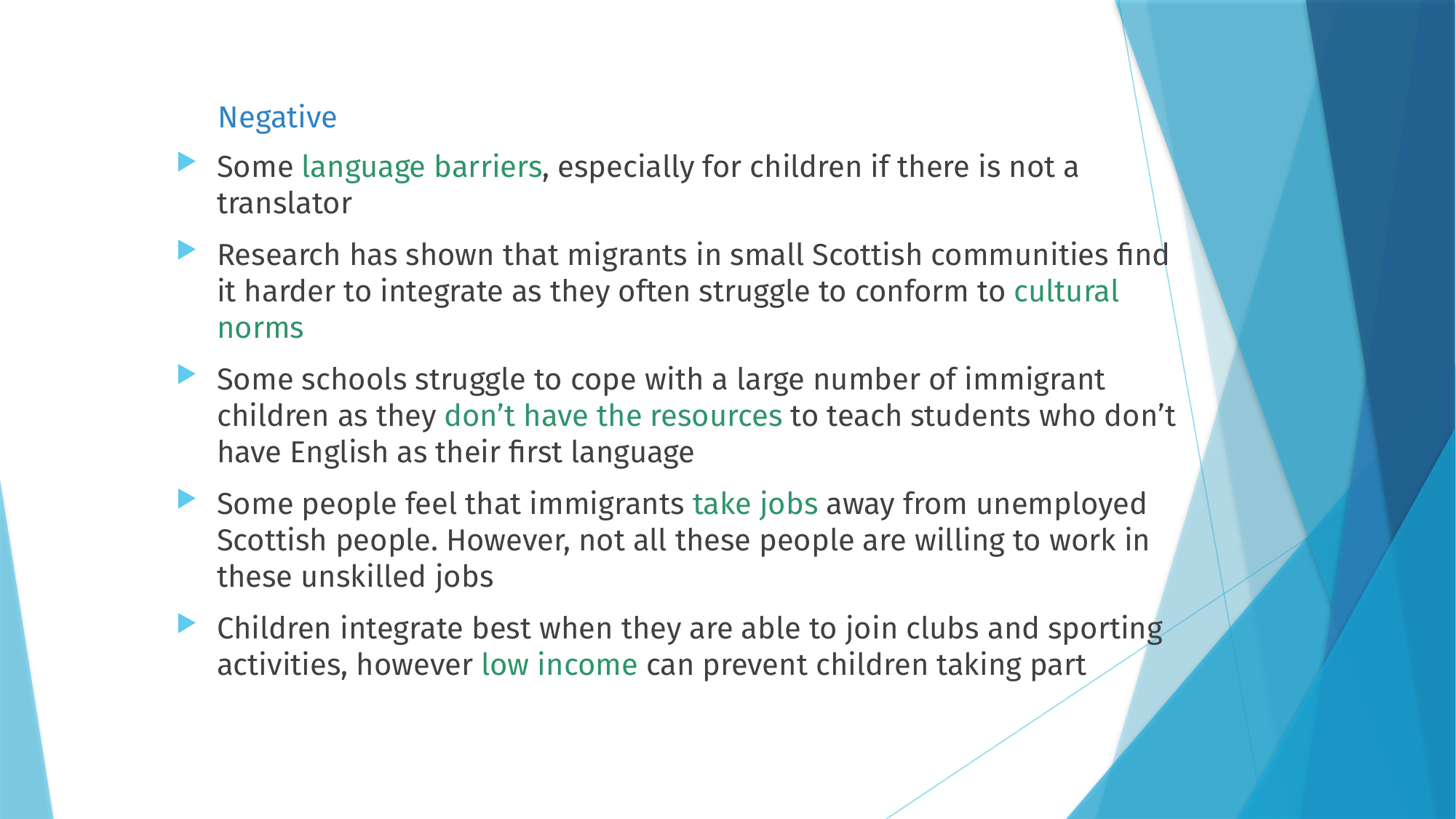

# Negative
Some language barriers, especially for children if there is not a translator
Research has shown that migrants in small Scottish communities find it harder to integrate as they often struggle to conform to cultural norms
Some schools struggle to cope with a large number of immigrant children as they don’t have the resources to teach students who don’t have English as their first language
Some people feel that immigrants take jobs away from unemployed Scottish people. However, not all these people are willing to work in these unskilled jobs
Children integrate best when they are able to join clubs and sporting activities, however low income can prevent children taking part